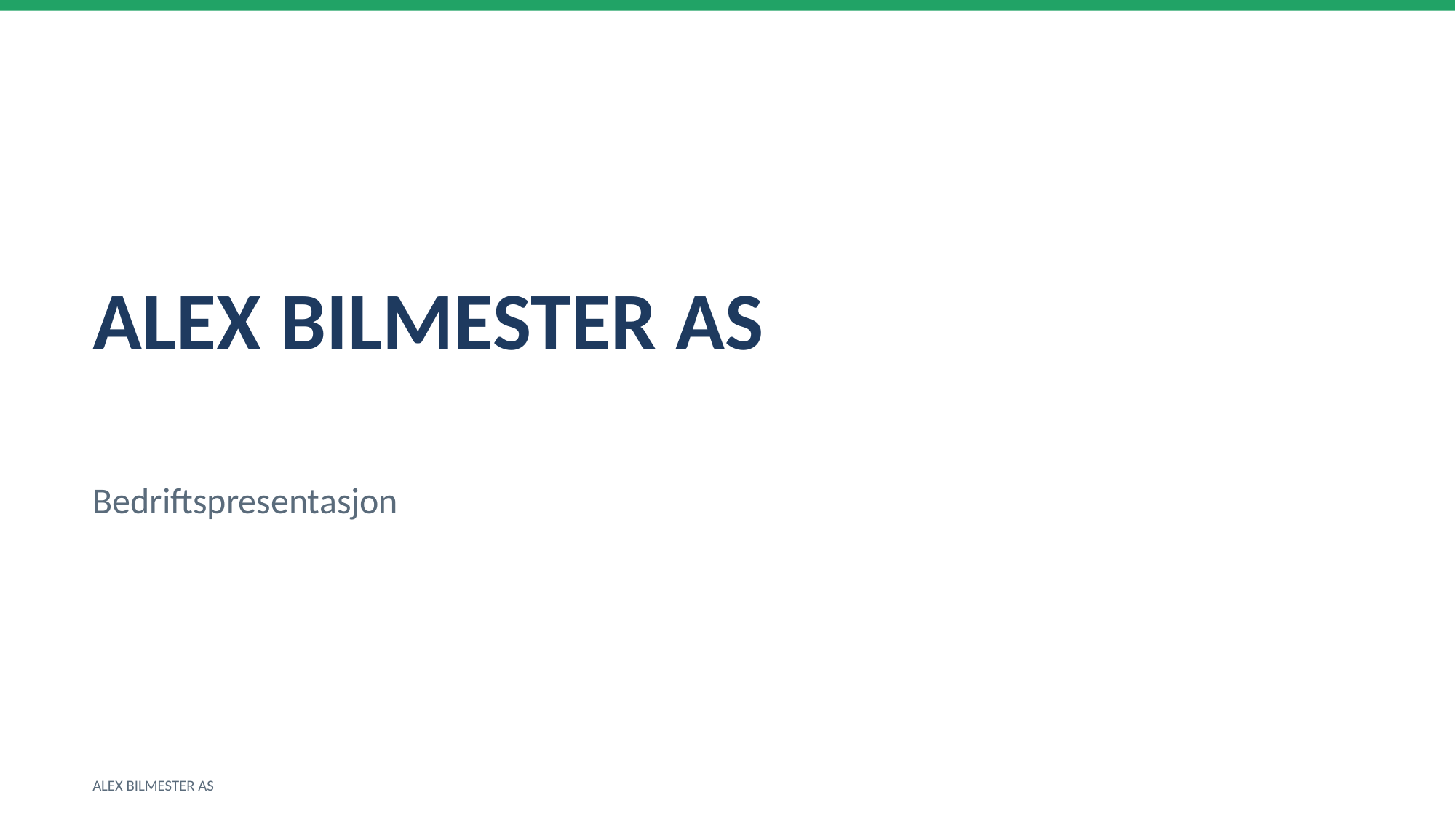

ALEX BILMESTER AS
Bedriftspresentasjon
ALEX BILMESTER AS